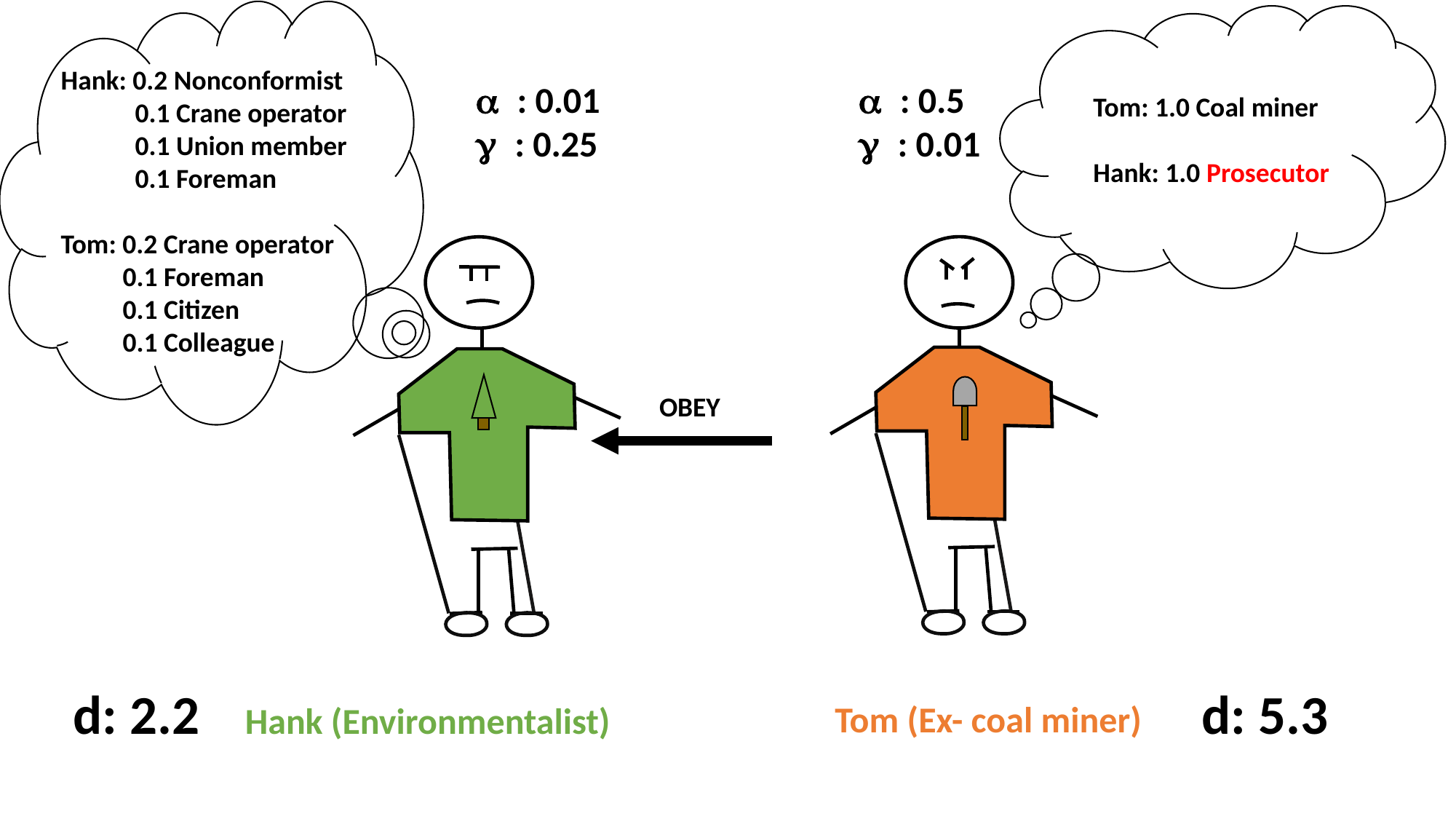

Hank: 0.2 Nonconformist
            0.1 Crane operator
            0.1 Union member
            0.1 Foreman

Tom: 0.2 Crane operator
          0.1 Foreman
          0.1 Citizen
          0.1 Colleague
α : 0.5
γ : 0.01
α : 0.01
γ : 0.25
Tom: 1.0 Coal miner

Hank: 1.0 Prosecutor

OBEY

d: 2.2
d: 5.3
Tom (Ex- coal miner)
Hank (Environmentalist)